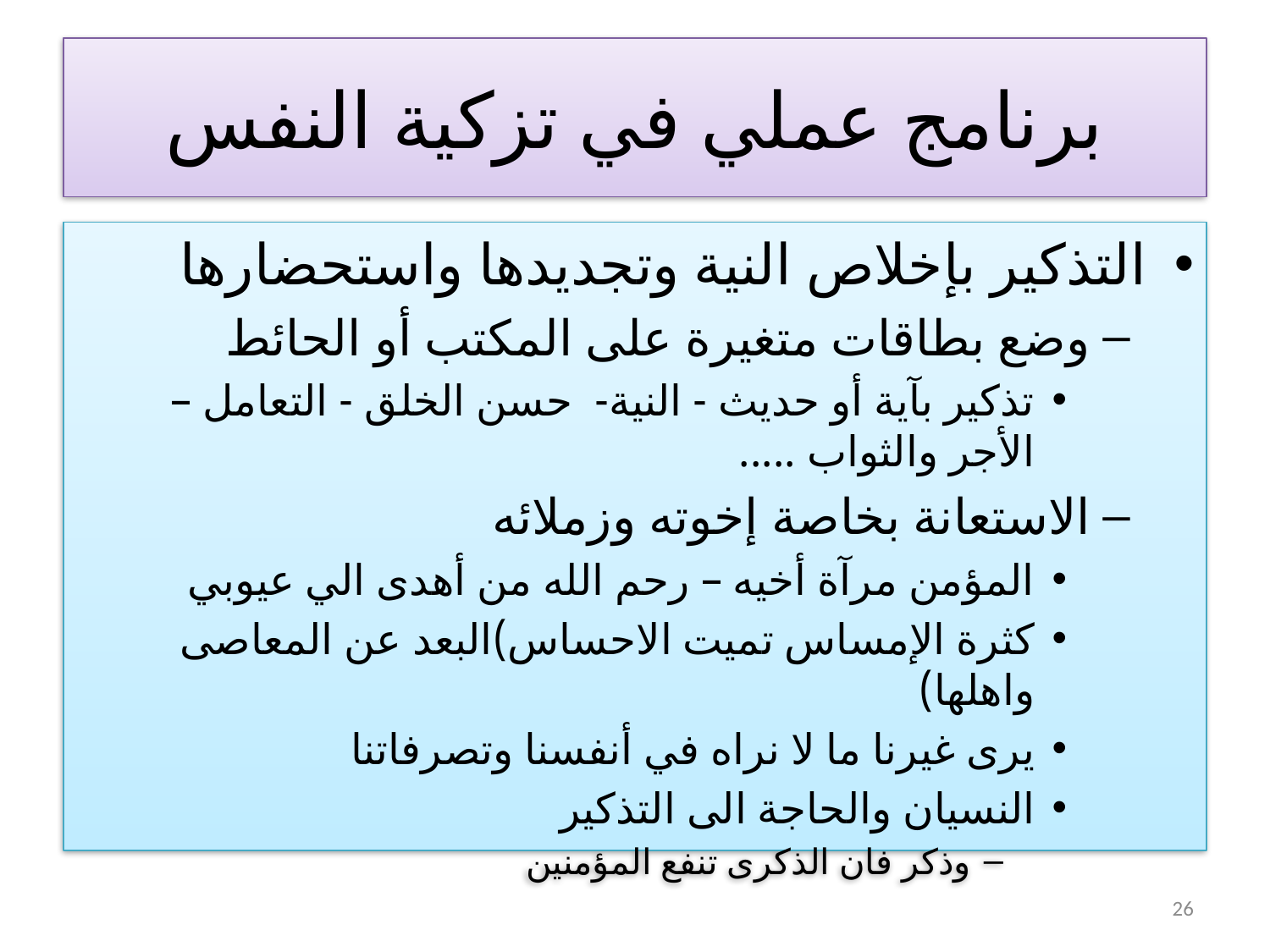

# برنامج عملي في تزكية النفس
التذكير بإخلاص النية وتجديدها واستحضارها
وضع بطاقات متغيرة على المكتب أو الحائط
تذكير بآية أو حديث - النية-  حسن الخلق - التعامل – الأجر والثواب .....
الاستعانة بخاصة إخوته وزملائه
المؤمن مرآة أخيه – رحم الله من أهدى الي عيوبي
كثرة الإمساس تميت الاحساس)البعد عن المعاصى واهلها)
يرى غيرنا ما لا نراه في أنفسنا وتصرفاتنا
النسيان والحاجة الى التذكير
وذكر فان الذكرى تنفع المؤمنين
26